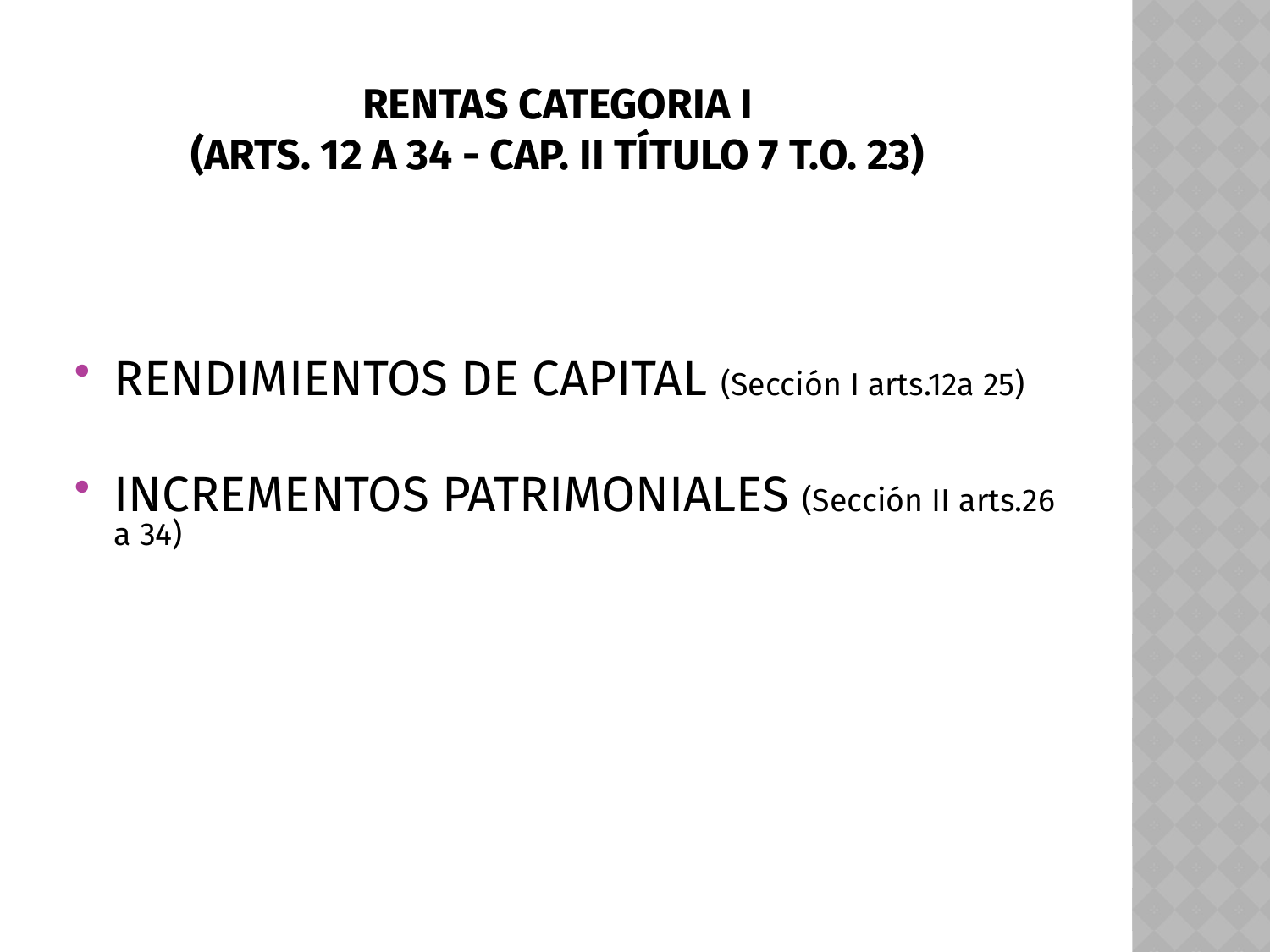

# RENTAS CATEGORIA I (arts. 12 a 34 - Cap. II Título 7 T.O. 23)

RENDIMIENTOS DE CAPITAL (Sección I arts.12a 25)

INCREMENTOS PATRIMONIALES (Sección II arts.26 a 34)